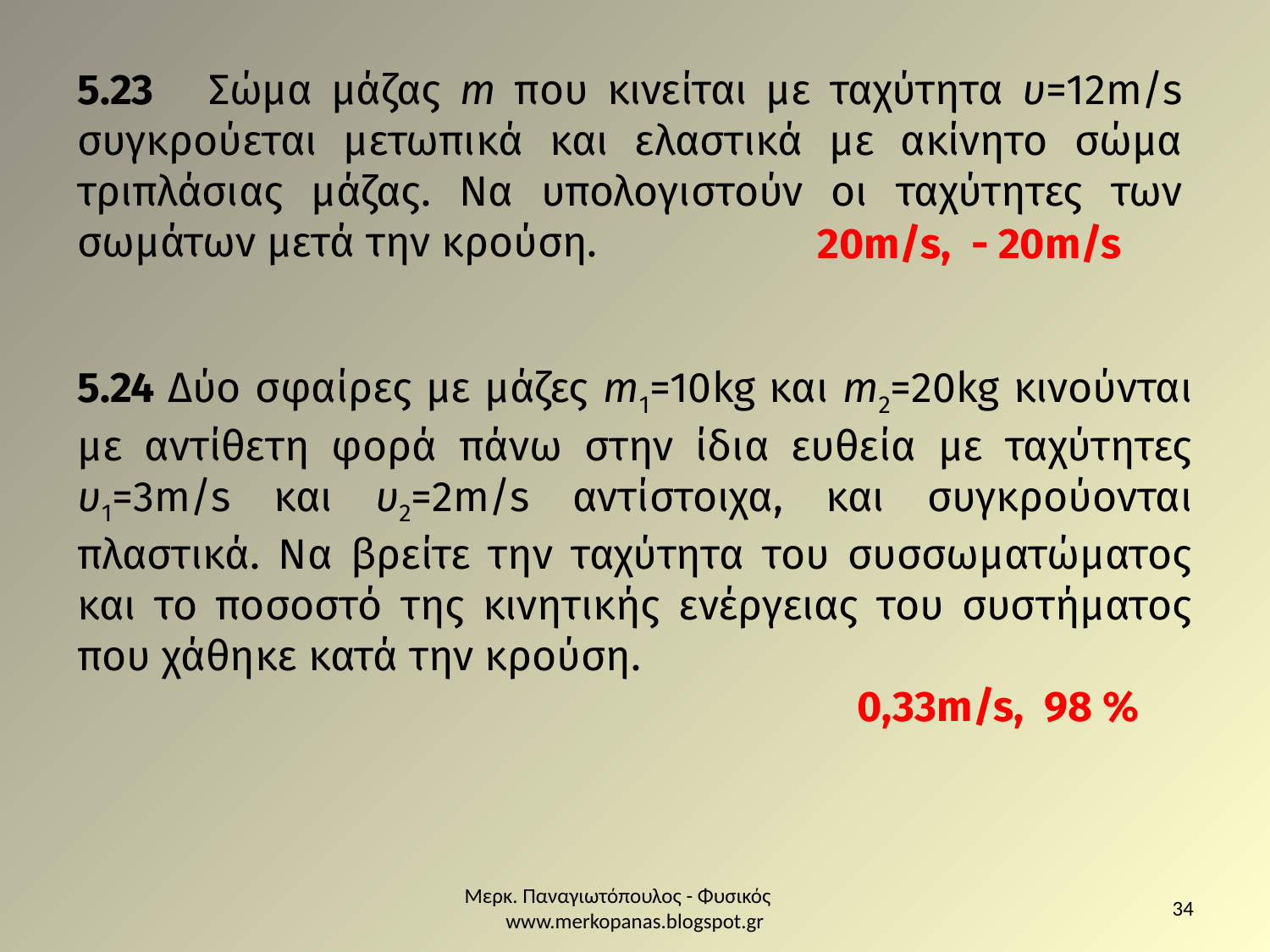

5.23   Σώμα μάζας m που κινείται με ταχύτητα υ=12m/s συγκρούεται μετωπικά και ελαστικά με ακίνητο σώμα τριπλάσιας μάζας. Να υπολογιστούν οι ταχύτητες των σωμάτων μετά την κρούση.
20m/s,  - 20m/s
5.24 Δύο σφαίρες με μάζες m1=10kg και m2=20kg κινούνται με αντίθετη φορά πάνω στην ίδια ευθεία με ταχύτητες υ1=3m/s και υ2=2m/s αντίστοιχα, και συγκρούονται πλαστικά. Να βρείτε την ταχύτητα του συσσωματώματος και το ποσοστό της κινητικής ενέργειας του συστήματος που χάθηκε κατά την κρούση.
0,33m/s,  98 %
Μερκ. Παναγιωτόπουλος - Φυσικός        www.merkopanas.blogspot.gr
34